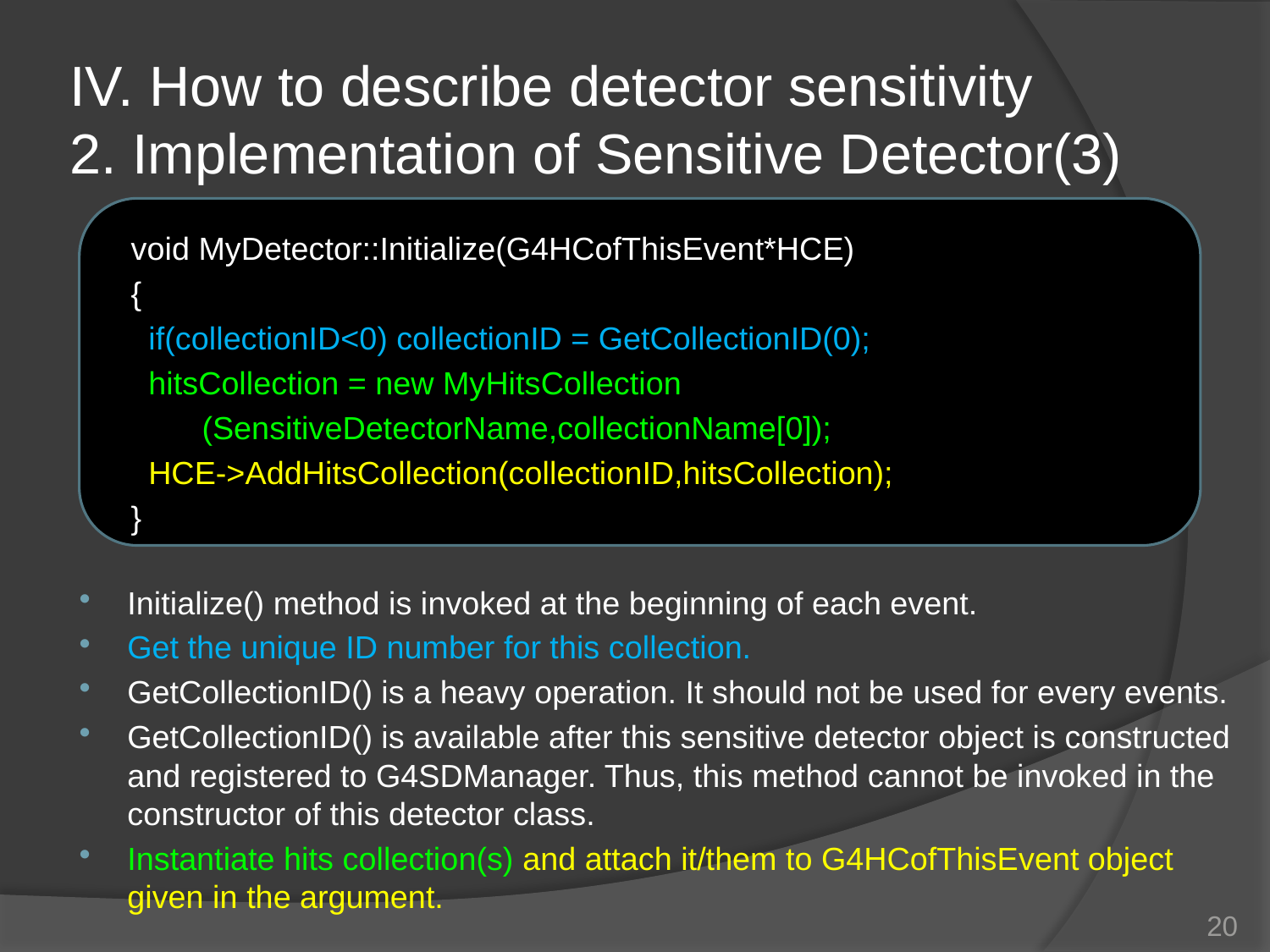

# IV. How to describe detector sensitivity 2. Implementation of Sensitive Detector(3)

void MyDetector::Initialize(G4HCofThisEvent*HCE)
{
  if(collectionID<0) collectionID = GetCollectionID(0);
  hitsCollection = new MyHitsCollection
        (SensitiveDetectorName,collectionName[0]);
  HCE->AddHitsCollection(collectionID,hitsCollection);
}

Initialize() method is invoked at the beginning of each event.
Get the unique ID number for this collection.
GetCollectionID() is a heavy operation. It should not be used for every events.
GetCollectionID() is available after this sensitive detector object is constructed and registered to G4SDManager. Thus, this method cannot be invoked in the constructor of this detector class.
Instantiate hits collection(s) and attach it/them to G4HCofThisEvent object given in the argument.

20